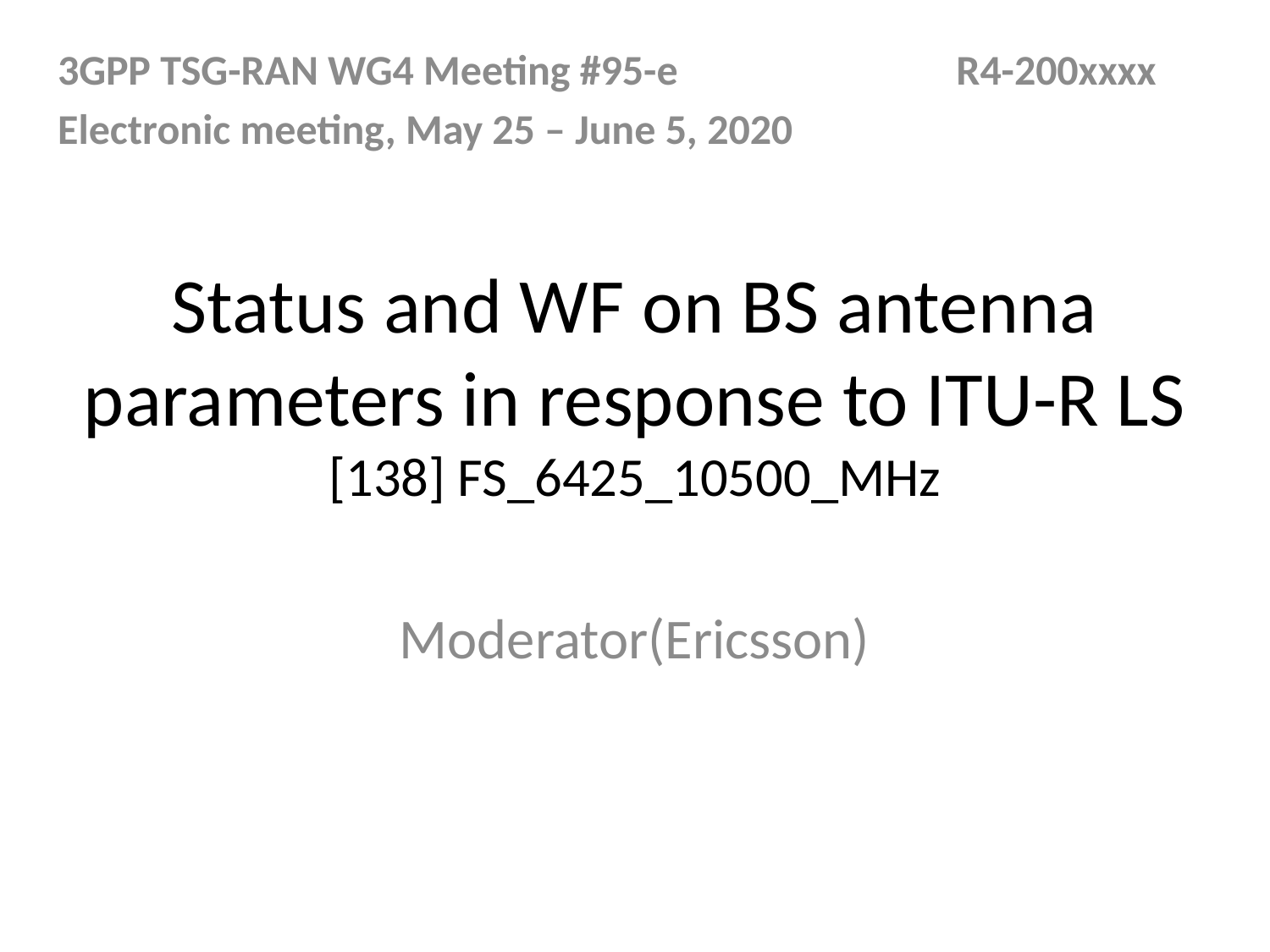

3GPP TSG-RAN WG4 Meeting #95-e           		 R4-200xxxx
Electronic meeting, May 25 – June 5, 2020

# Status and WF on BS antenna parameters in response to ITU-R LS [138] FS_6425_10500_MHz
Moderator(Ericsson)